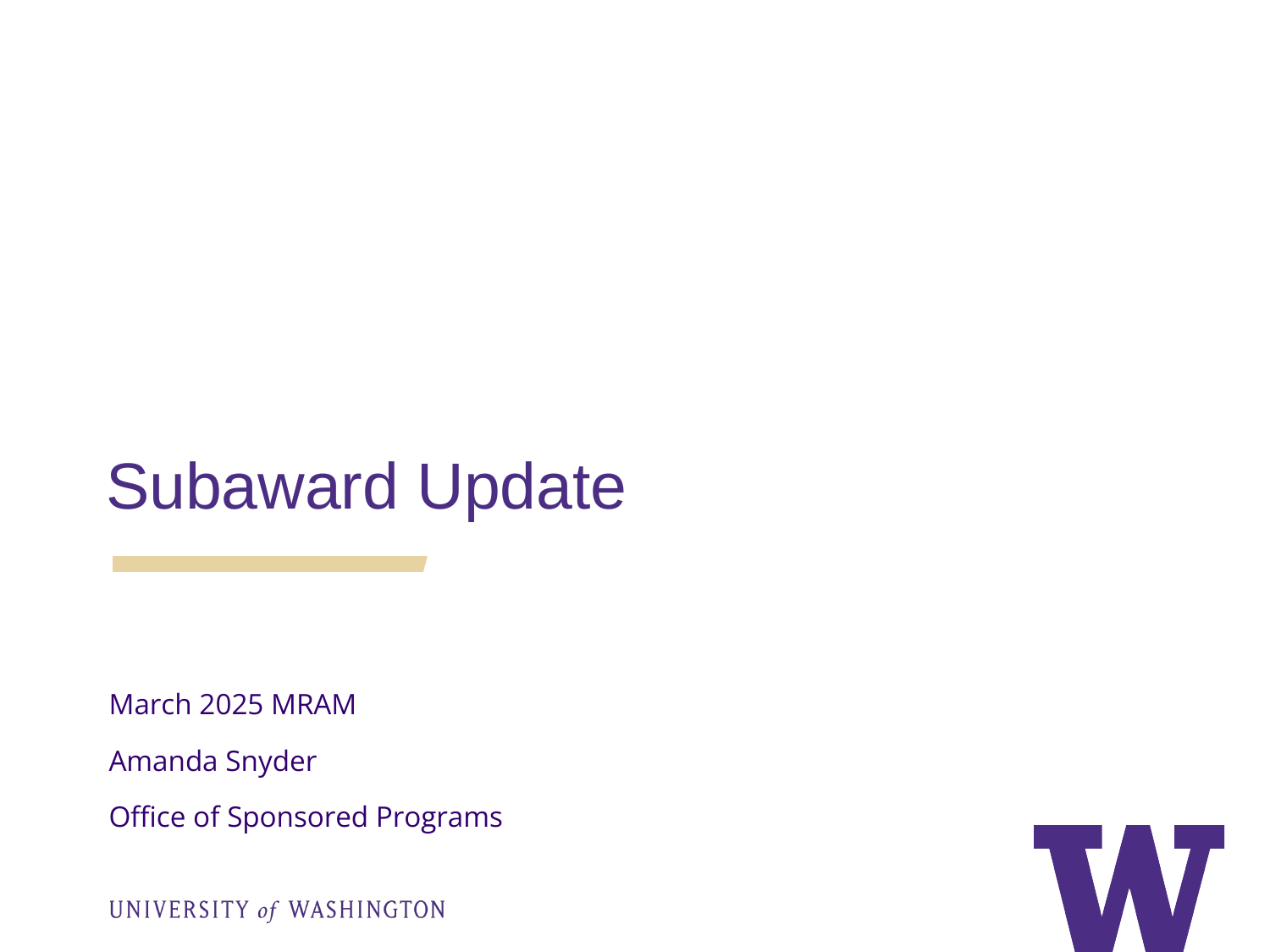

# Subaward Update
March 2025 MRAM
Amanda Snyder
Office of Sponsored Programs